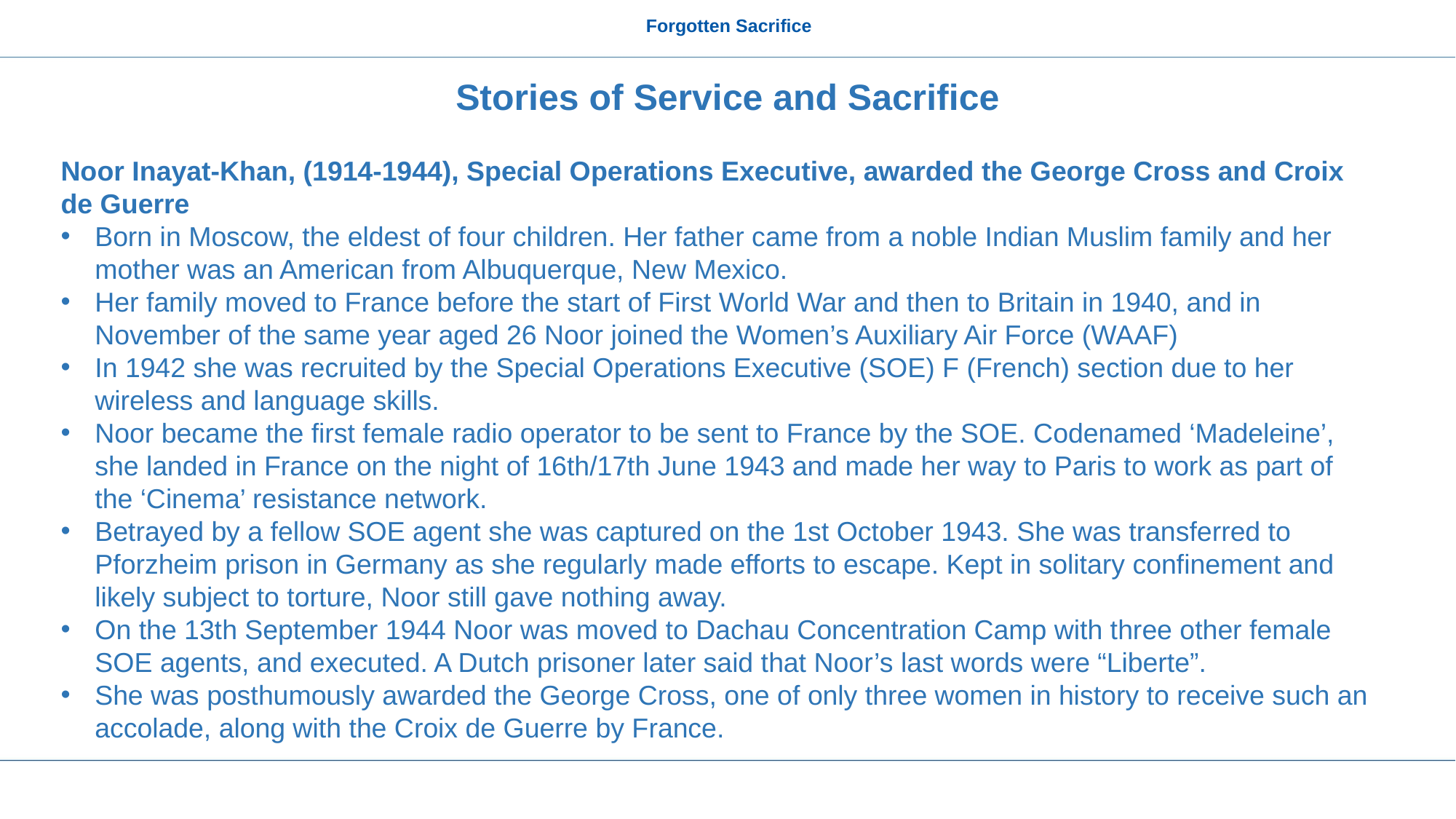

Forgotten Sacrifice

Stories of Service and Sacrifice
Noor Inayat-Khan, (1914-1944), Special Operations Executive, awarded the George Cross and Croix de Guerre
Born in Moscow, the eldest of four children. Her father came from a noble Indian Muslim family and her mother was an American from Albuquerque, New Mexico.
Her family moved to France before the start of First World War and then to Britain in 1940, and in November of the same year aged 26 Noor joined the Women’s Auxiliary Air Force (WAAF)
In 1942 she was recruited by the Special Operations Executive (SOE) F (French) section due to her wireless and language skills.
Noor became the first female radio operator to be sent to France by the SOE. Codenamed ‘Madeleine’, she landed in France on the night of 16th/17th June 1943 and made her way to Paris to work as part of the ‘Cinema’ resistance network.
Betrayed by a fellow SOE agent she was captured on the 1st October 1943. She was transferred to Pforzheim prison in Germany as she regularly made efforts to escape. Kept in solitary confinement and likely subject to torture, Noor still gave nothing away.
On the 13th September 1944 Noor was moved to Dachau Concentration Camp with three other female SOE agents, and executed. A Dutch prisoner later said that Noor’s last words were “Liberte”.
She was posthumously awarded the George Cross, one of only three women in history to receive such an accolade, along with the Croix de Guerre by France.